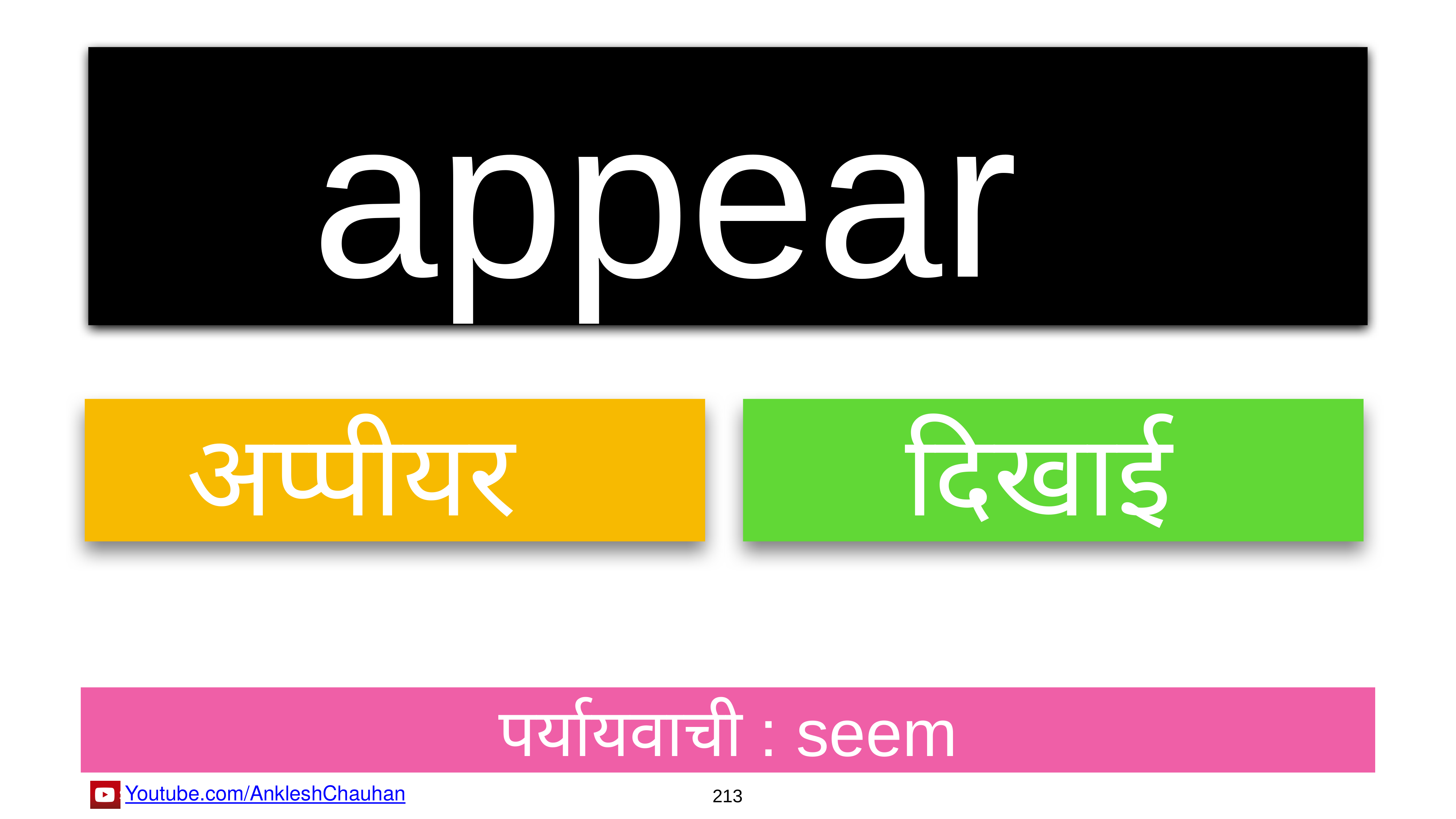

appear
अप्पीयर
दिखाई
पर्यायवाची : seem
213